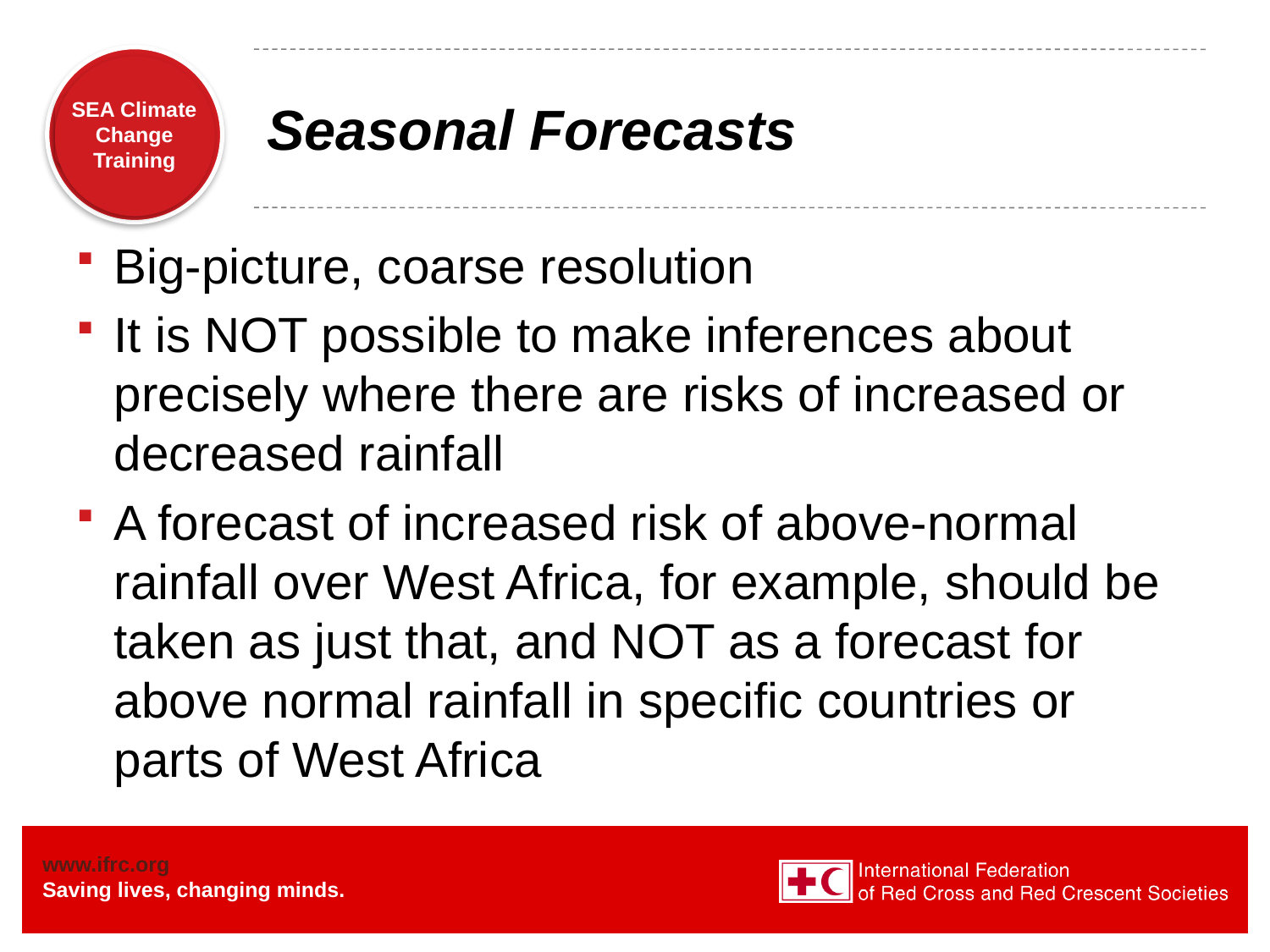

# Seasonal Forecasts
Big-picture, coarse resolution
It is NOT possible to make inferences about precisely where there are risks of increased or decreased rainfall
A forecast of increased risk of above-normal rainfall over West Africa, for example, should be taken as just that, and NOT as a forecast for above normal rainfall in specific countries or parts of West Africa